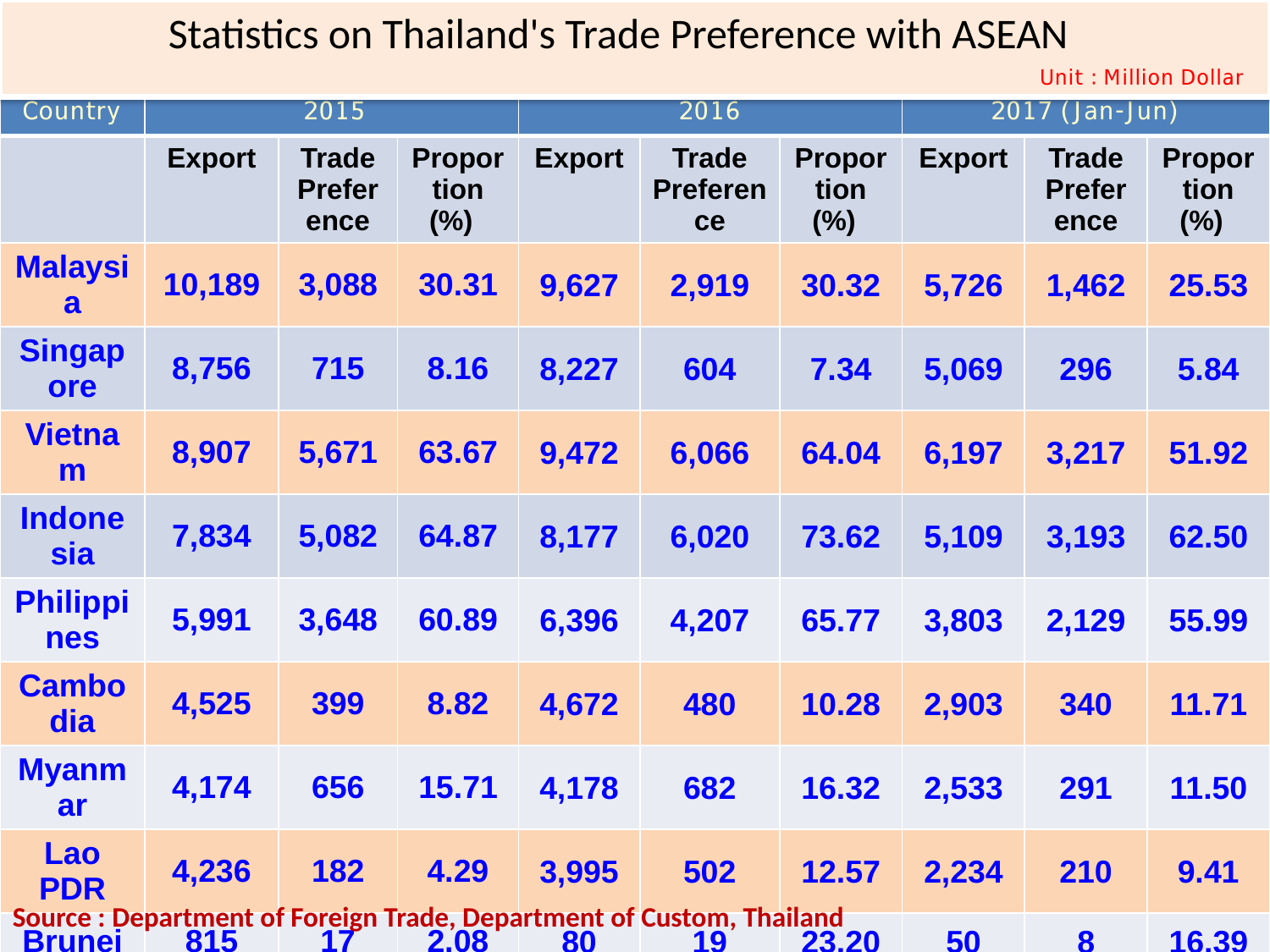

Statistics on Thailand's Trade Preference with ASEAN 							                                              Unit : Million Dollar
| Country | 2015 |  |  | 2016 |  |  | 2017 (Jan-Jun) |  |  |
| --- | --- | --- | --- | --- | --- | --- | --- | --- | --- |
|  | Export | Trade Preference | Proportion (%) | Export | Trade Preference | Proportion (%) | Export | Trade Preference | Proportion (%) |
| Malaysia | 10,189 | 3,088 | 30.31 | 9,627 | 2,919 | 30.32 | 5,726 | 1,462 | 25.53 |
| Singapore | 8,756 | 715 | 8.16 | 8,227 | 604 | 7.34 | 5,069 | 296 | 5.84 |
| Vietnam | 8,907 | 5,671 | 63.67 | 9,472 | 6,066 | 64.04 | 6,197 | 3,217 | 51.92 |
| Indonesia | 7,834 | 5,082 | 64.87 | 8,177 | 6,020 | 73.62 | 5,109 | 3,193 | 62.50 |
| Philippines | 5,991 | 3,648 | 60.89 | 6,396 | 4,207 | 65.77 | 3,803 | 2,129 | 55.99 |
| Cambodia | 4,525 | 399 | 8.82 | 4,672 | 480 | 10.28 | 2,903 | 340 | 11.71 |
| Myanmar | 4,174 | 656 | 15.71 | 4,178 | 682 | 16.32 | 2,533 | 291 | 11.50 |
| Lao PDR | 4,236 | 182 | 4.29 | 3,995 | 502 | 12.57 | 2,234 | 210 | 9.41 |
| Brunei | 815 | 17 | 2.08 | 80 | 19 | 23.20 | 50 | 8 | 16.39 |
| ASEAN | 55,154 | 19,461 | 35.28 | 54,824 | 21,499 | 39.21 | 33,624 | 11,147 | 33.15 |
Source : Department of Foreign Trade, Department of Custom, Thailand